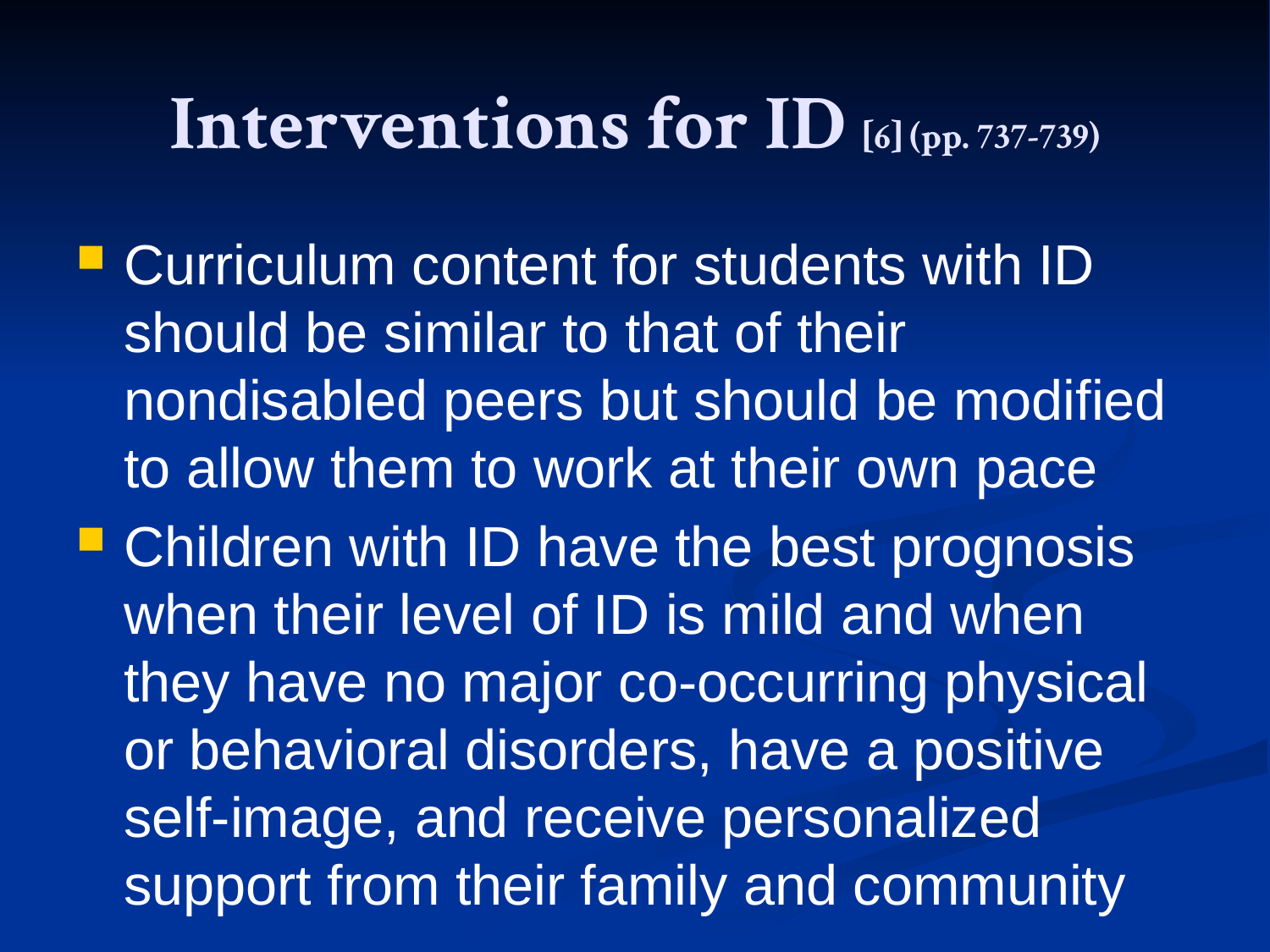

# Interventions for ID [6] (pp. 737-739)
Curriculum content for students with ID should be similar to that of their nondisabled peers but should be modified to allow them to work at their own pace
Children with ID have the best prognosis when their level of ID is mild and when they have no major co-occurring physical or behavioral disorders, have a positive self-image, and receive personalized support from their family and community